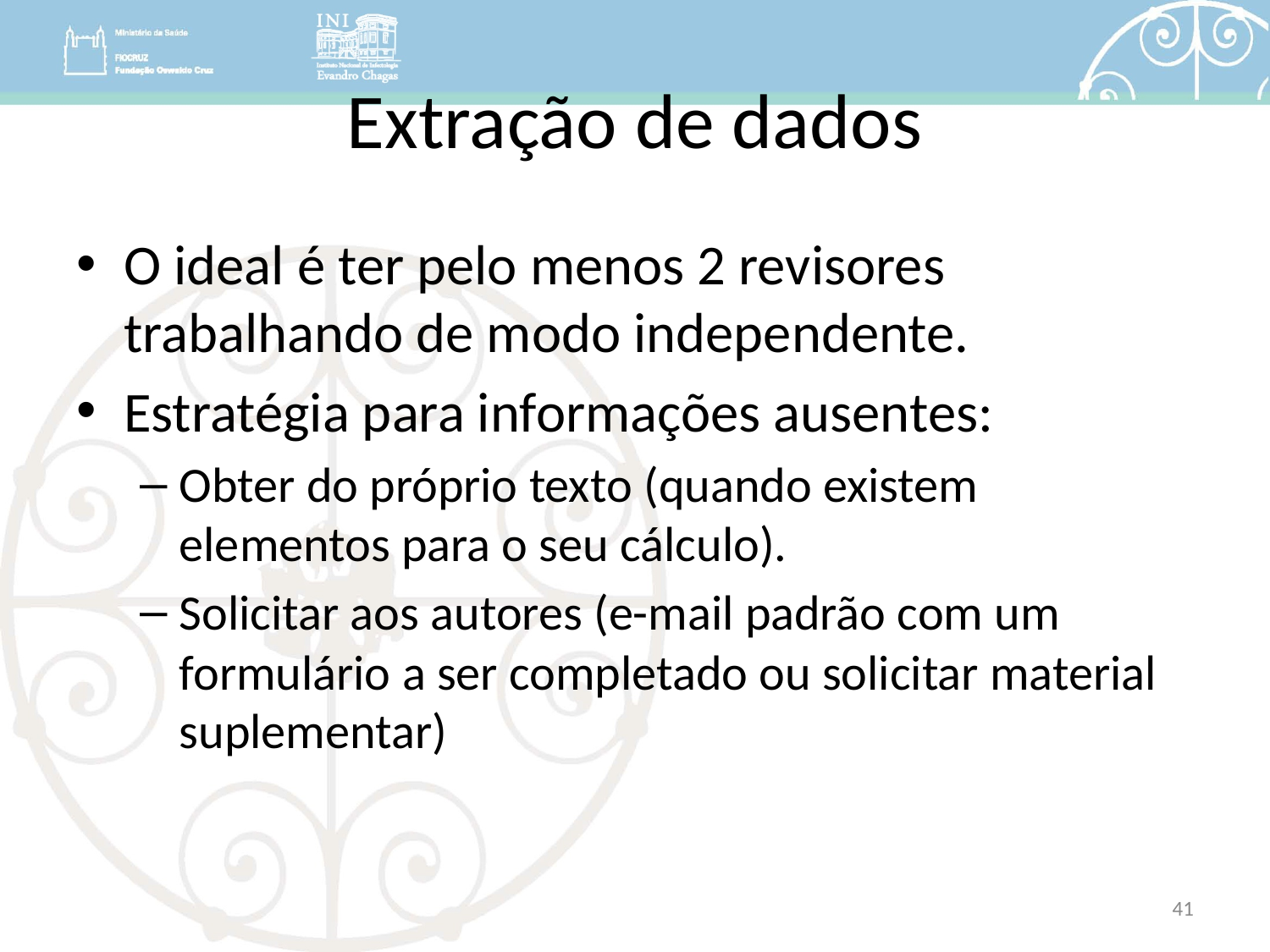

# Extração de dados
O ideal é ter pelo menos 2 revisores trabalhando de modo independente.
Estratégia para informações ausentes:
Obter do próprio texto (quando existem elementos para o seu cálculo).
Solicitar aos autores (e-mail padrão com um formulário a ser completado ou solicitar material suplementar)
41